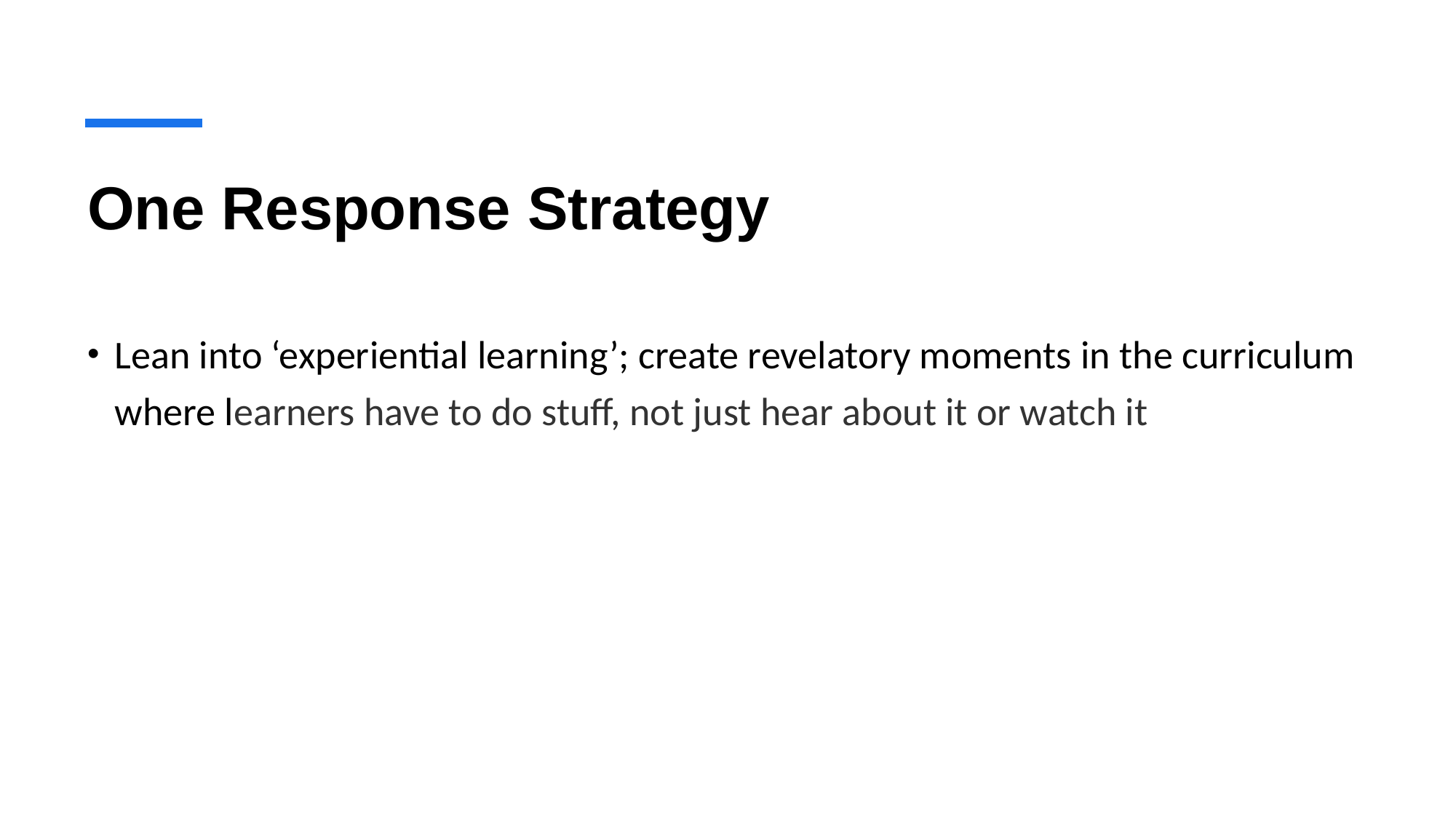

# One Response Strategy
Lean into ‘experiential learning’; create revelatory moments in the curriculum where learners have to do stuff, not just hear about it or watch it